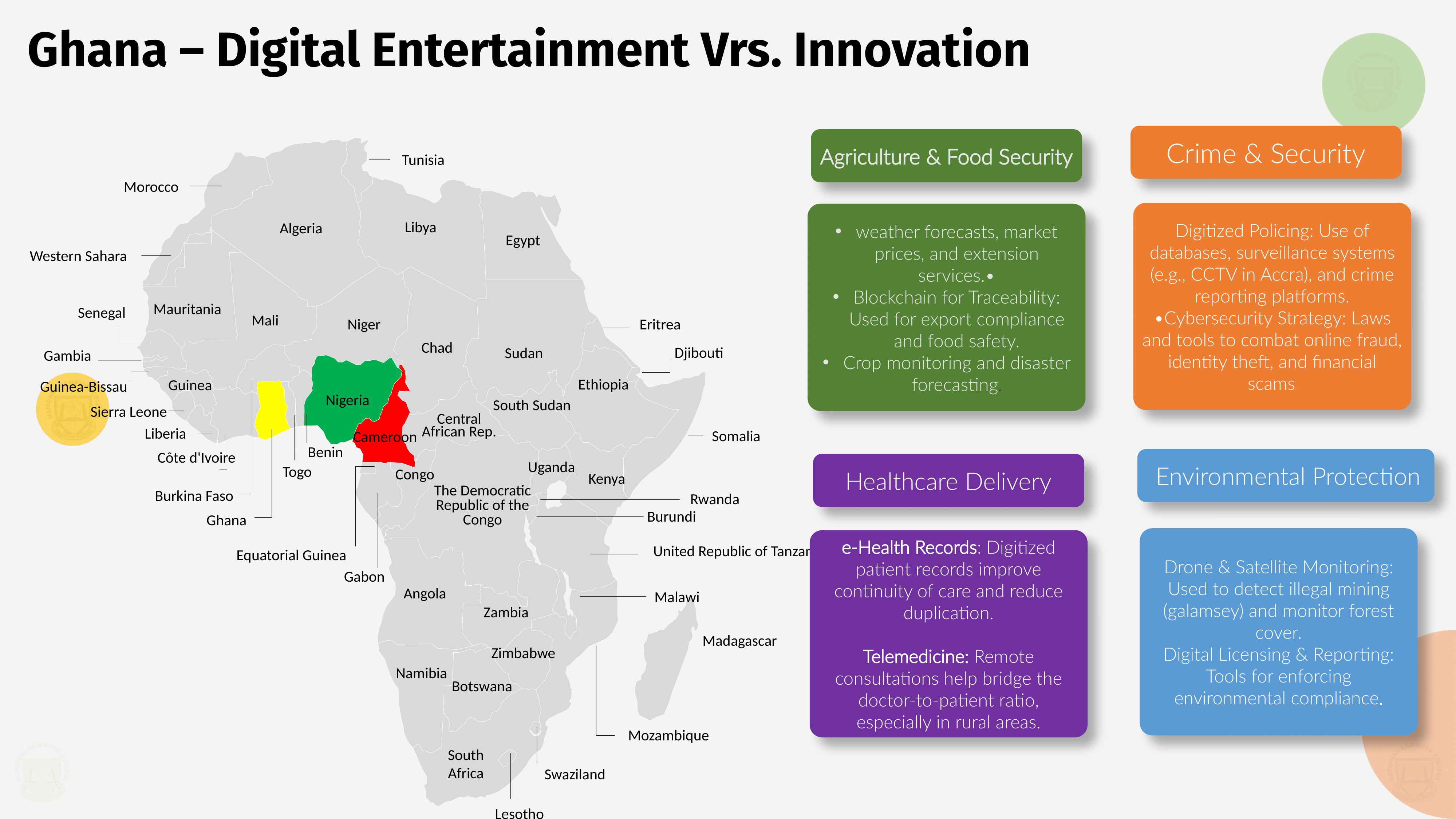

Ghana – Digital Entertainment Vrs. Innovation
Crime & Security
Cybersecurity
 Environmental Protection

Transparency and Immutability

Smart Contracts
Agriculture & Food Security

Tunisia

Morocco

Libya
Algeria
Egypt
Western Sahara

Mauritania
Senegal
Mali
Niger
Eritrea

Chad
Djibouti
Sudan
Gambia

Ethiopia
Guinea
Guinea-Bissau

Nigeria
South Sudan
Sierra Leone

Central African Rep.

Liberia
Somalia
Cameroon

Benin
Côte d'Ivoire
Uganda
Togo
Congo

Kenya
The Democratic Republic of the Congo
Burkina Faso
Rwanda

Burundi
Ghana

United Republic of Tanzania
Equatorial Guinea

Gabon
Angola
Malawi

Zambia
Madagascar
Zimbabwe

Namibia
Botswana
Mozambique

South Africa

Swaziland
Lesotho
Digitized Policing: Use of databases, surveillance systems (e.g., CCTV in Accra), and crime reporting platforms.
•Cybersecurity Strategy: Laws and tools to combat online fraud, identity theft, and financial scams.
weather forecasts, market prices, and extension services.•
Blockchain for Traceability: Used for export compliance and food safety.
Crop monitoring and disaster forecasting.
Healthcare Delivery
Drone & Satellite Monitoring: Used to detect illegal mining (galamsey) and monitor forest cover.
Digital Licensing & Reporting: Tools for enforcing environmental compliance.
e-Health Records: Digitized patient records improve continuity of care and reduce duplication.

Telemedicine: Remote consultations help bridge the doctor-to-patient ratio, especially in rural areas.